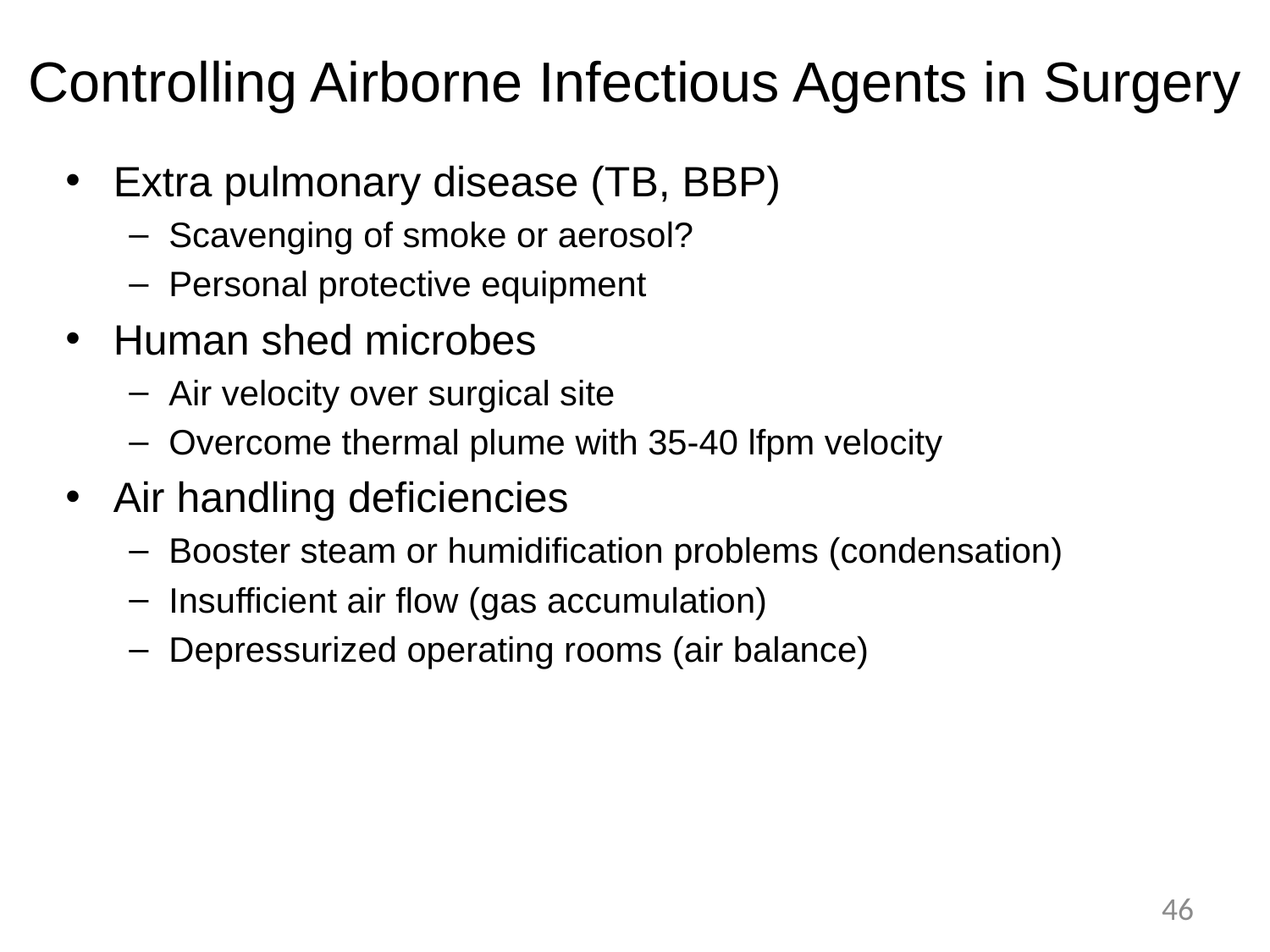

# Controlling Airborne Infectious Agents in Surgery
Extra pulmonary disease (TB, BBP)
Scavenging of smoke or aerosol?
Personal protective equipment
Human shed microbes
Air velocity over surgical site
Overcome thermal plume with 35-40 lfpm velocity
Air handling deficiencies
Booster steam or humidification problems (condensation)
Insufficient air flow (gas accumulation)
Depressurized operating rooms (air balance)

46